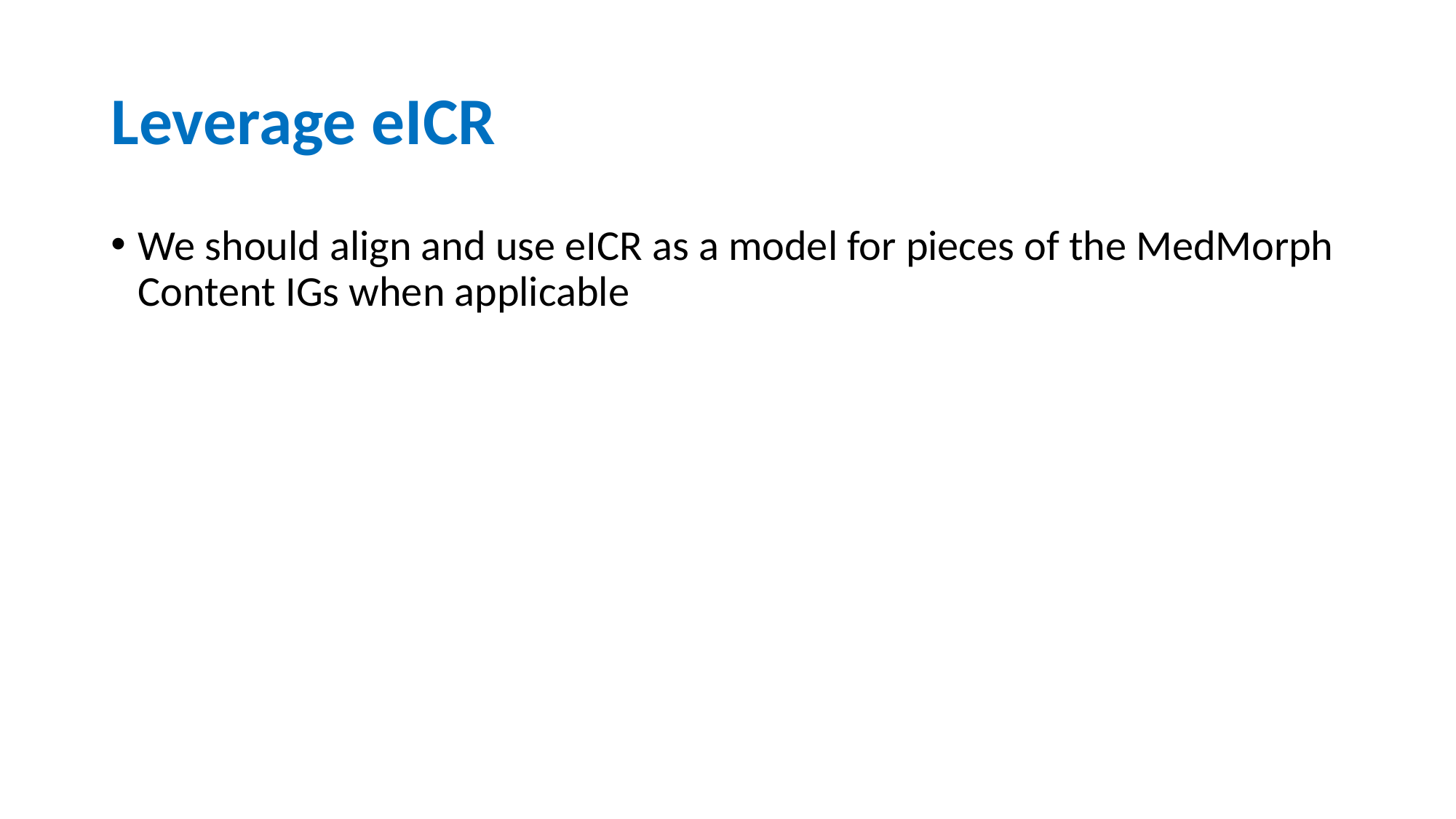

# Leverage eICR
We should align and use eICR as a model for pieces of the MedMorph Content IGs when applicable